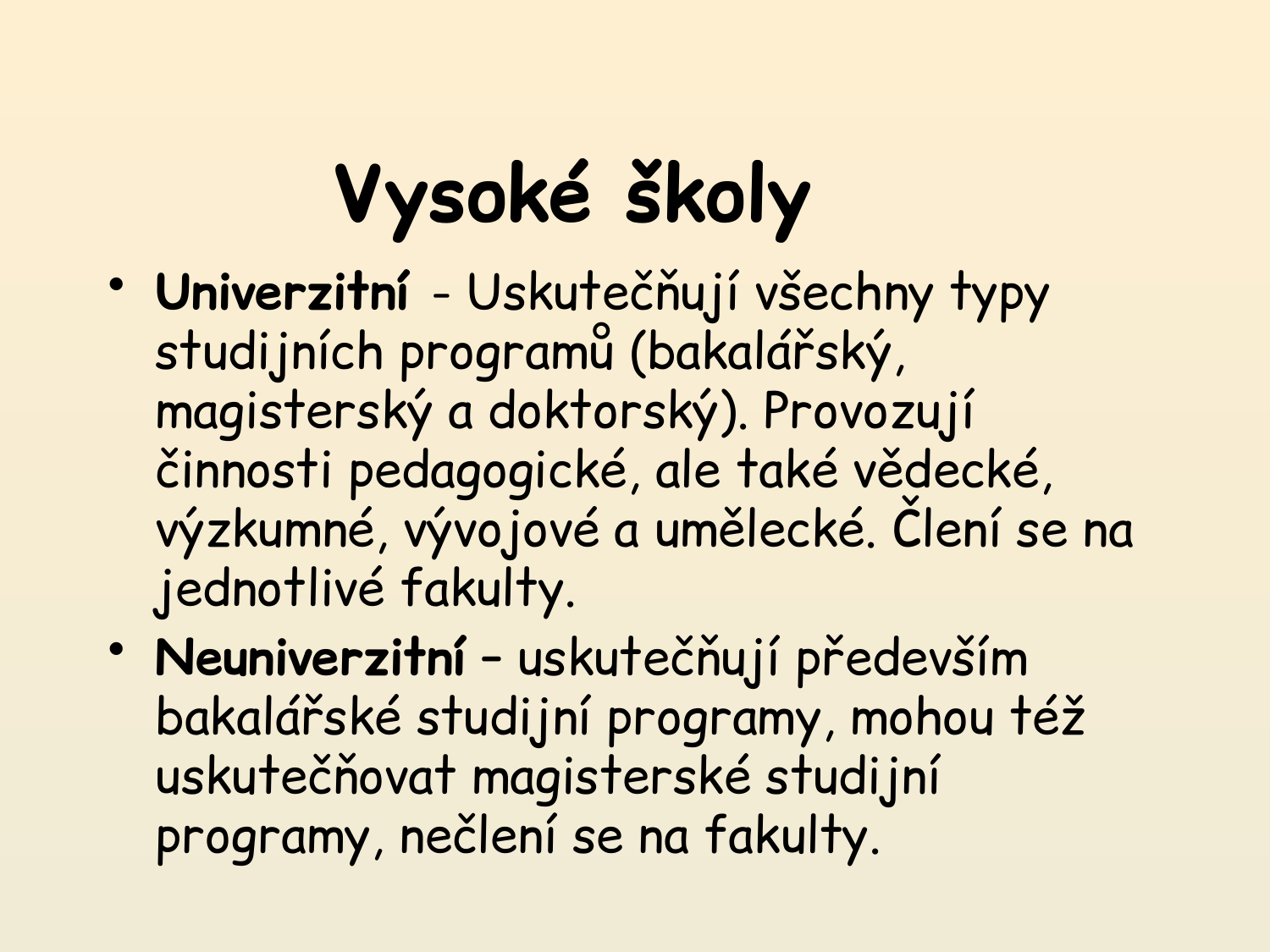

# Vysoké školy
Univerzitní - Uskutečňují všechny typy studijních programů (bakalářský, magisterský a doktorský). Provozují činnosti pedagogické, ale také vědecké, výzkumné, vývojové a umělecké. Člení se na jednotlivé fakulty.
Neuniverzitní – uskutečňují především bakalářské studijní programy, mohou též uskutečňovat magisterské studijní programy, nečlení se na fakulty.